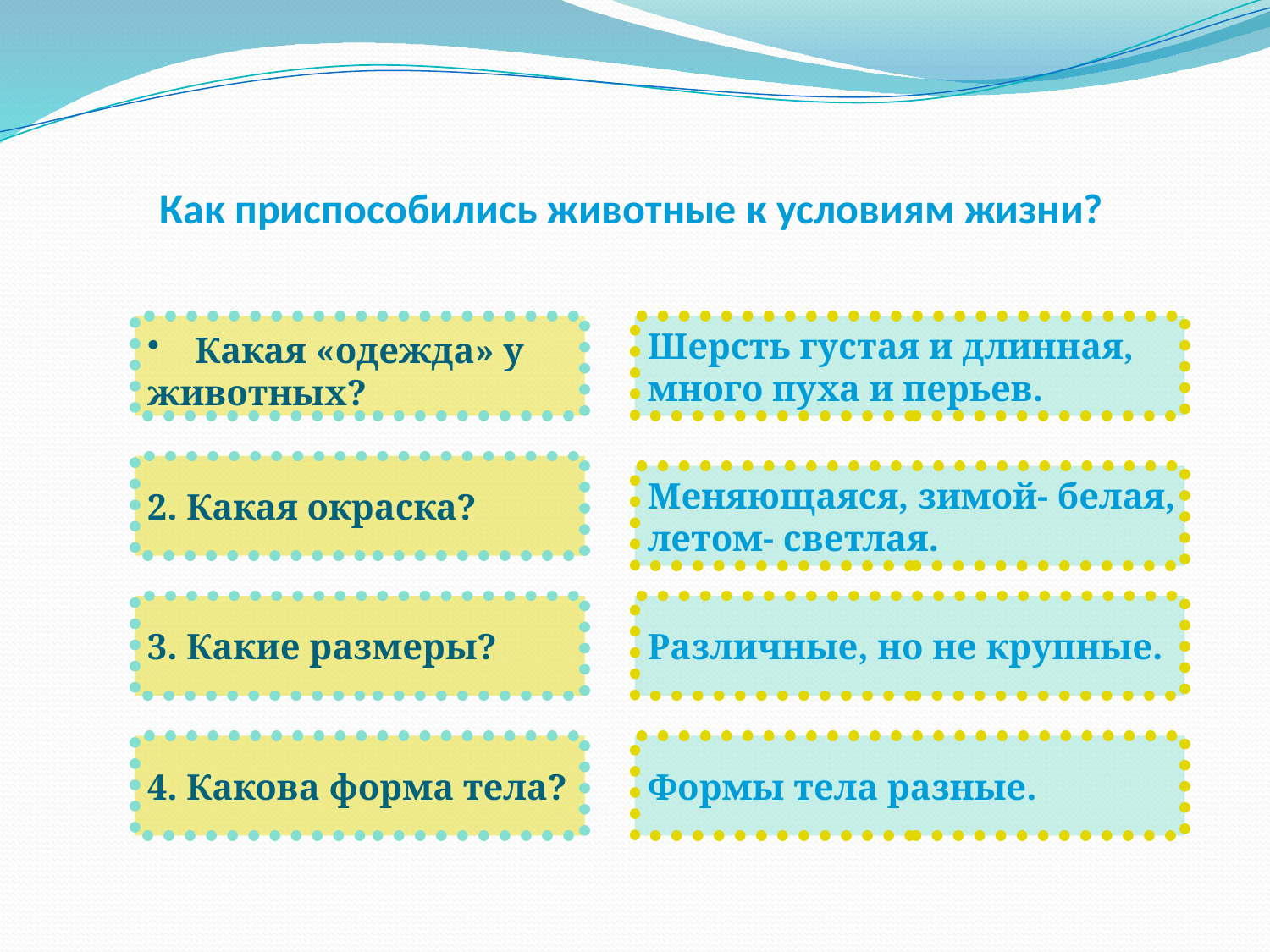

# Как приспособились животные к условиям жизни?

Какая «одежда» у
животных?

Шерсть густая и длинная,
много пуха и перьев.
2. Какая окраска?
Меняющаяся, зимой- белая,
летом- светлая.
3. Какие размеры?
Различные, но не крупные.
4. Какова форма тела?
Формы тела разные.